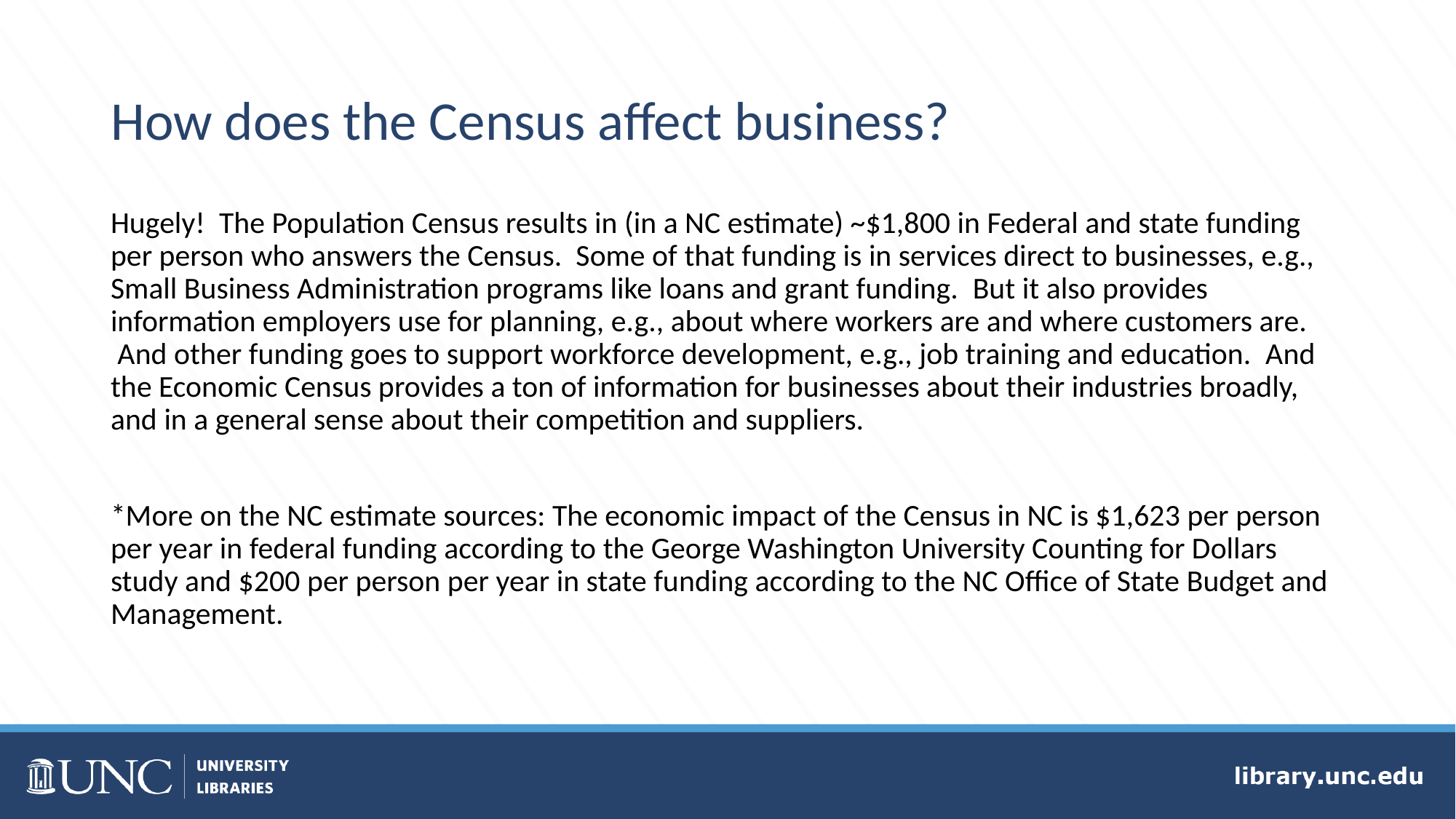

# How does the Census affect business?
Hugely!  The Population Census results in (in a NC estimate) ~$1,800 in Federal and state funding per person who answers the Census.  Some of that funding is in services direct to businesses, e.g., Small Business Administration programs like loans and grant funding.  But it also provides information employers use for planning, e.g., about where workers are and where customers are.  And other funding goes to support workforce development, e.g., job training and education.  And the Economic Census provides a ton of information for businesses about their industries broadly, and in a general sense about their competition and suppliers.

*More on the NC estimate sources: The economic impact of the Census in NC is $1,623 per person per year in federal funding according to the George Washington University Counting for Dollars study and $200 per person per year in state funding according to the NC Office of State Budget and Management.